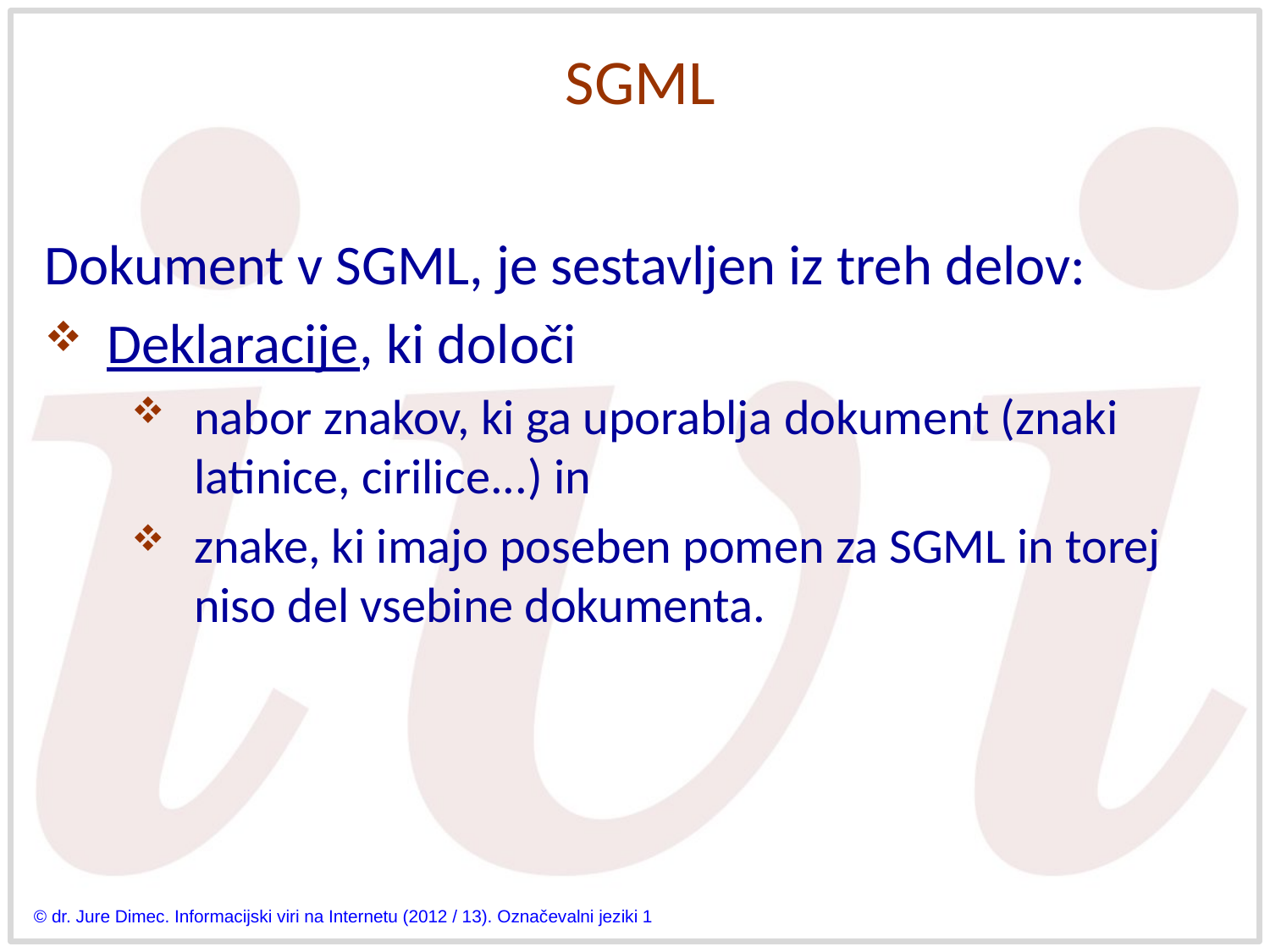

# SGML
Dokument v SGML, je sestavljen iz treh delov:
Deklaracije, ki določi
nabor znakov, ki ga uporablja dokument (znaki latinice, cirilice...) in
znake, ki imajo poseben pomen za SGML in torej niso del vsebine dokumenta.
© dr. Jure Dimec. Informacijski viri na Internetu (2012 / 13). Označevalni jeziki 1